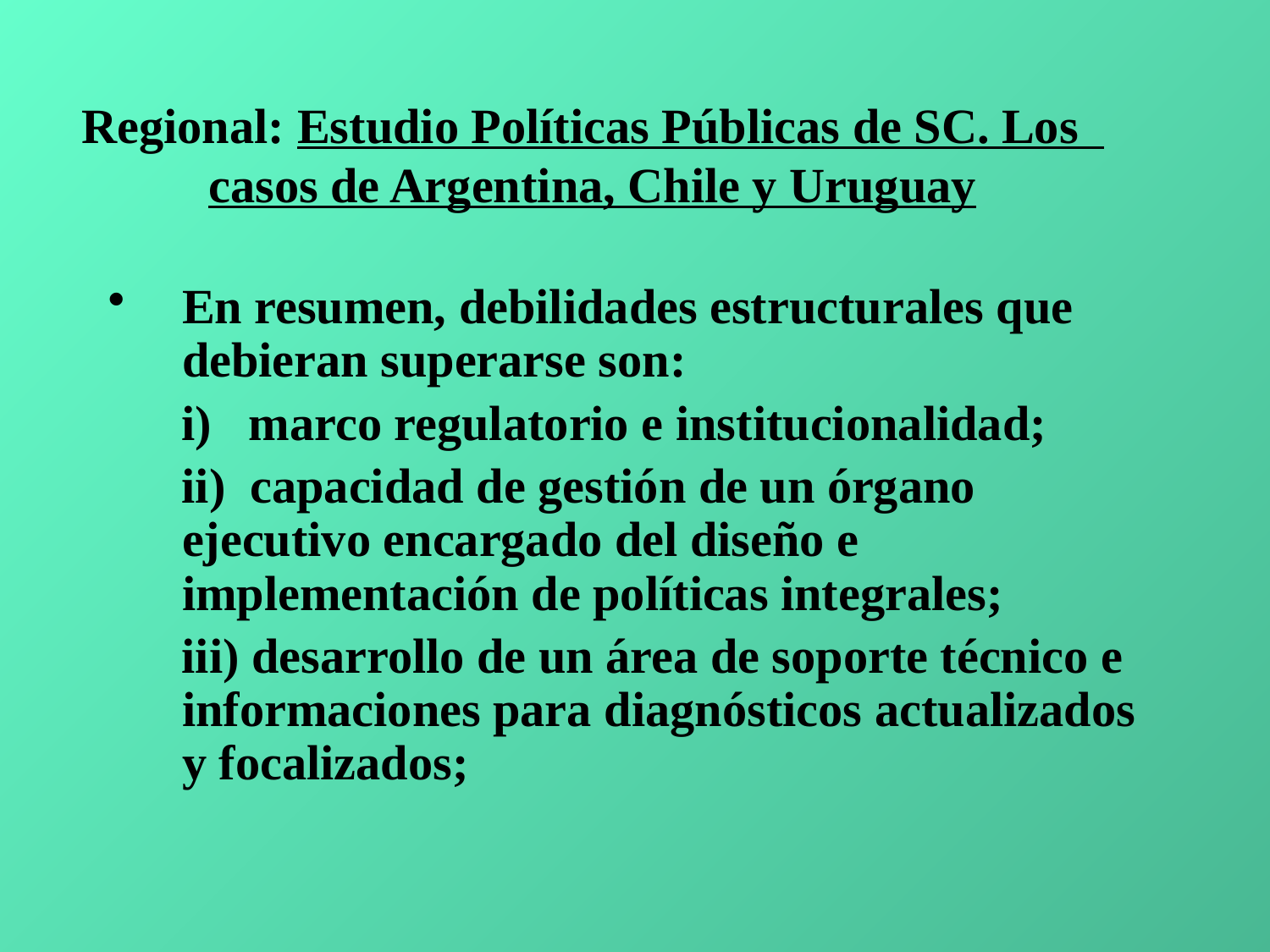

# Regional: Estudio Políticas Públicas de SC. Los   casos de Argentina, Chile y Uruguay
En resumen, debilidades estructurales que debieran superarse son:
      i)   marco regulatorio e institucionalidad;
      ii)  capacidad de gestión de un órgano ejecutivo encargado del diseño e implementación de políticas integrales;
      iii) desarrollo de un área de soporte técnico e informaciones para diagnósticos actualizados y focalizados;